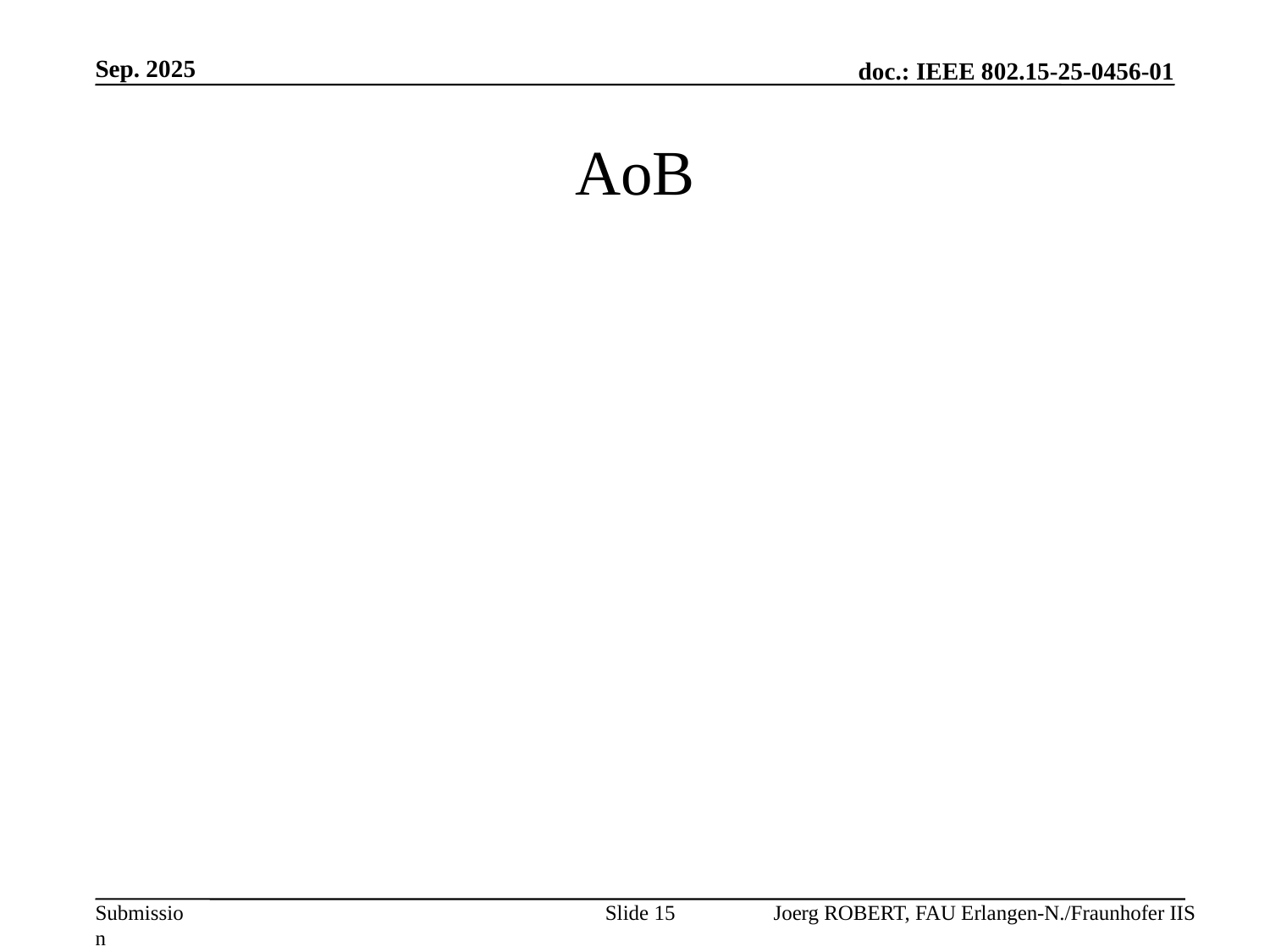

Sep. 2025
# AoB

Slide 15
Joerg ROBERT, FAU Erlangen-N./Fraunhofer IIS